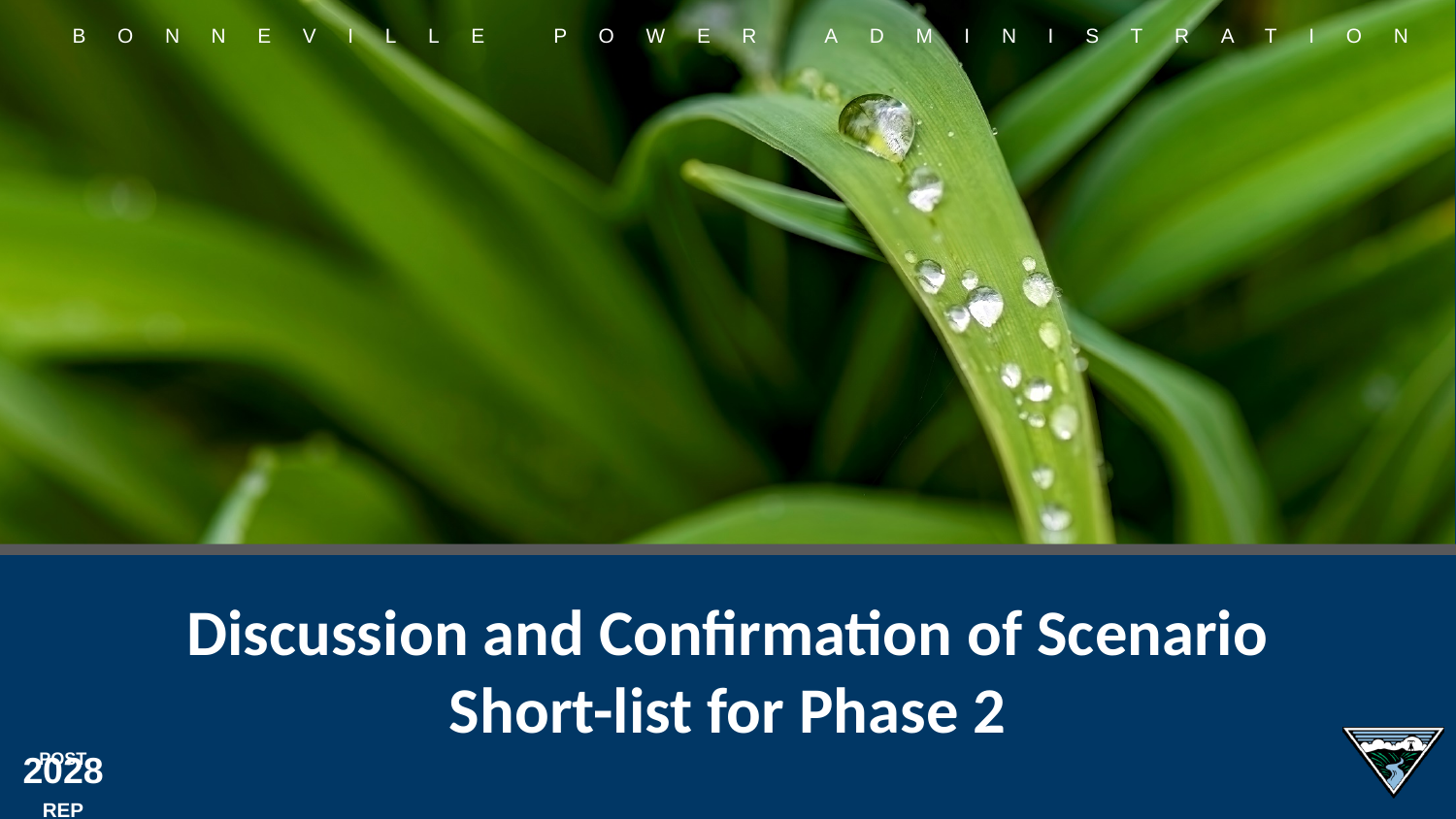

# Discussion and Confirmation of Scenario Short-list for Phase 2